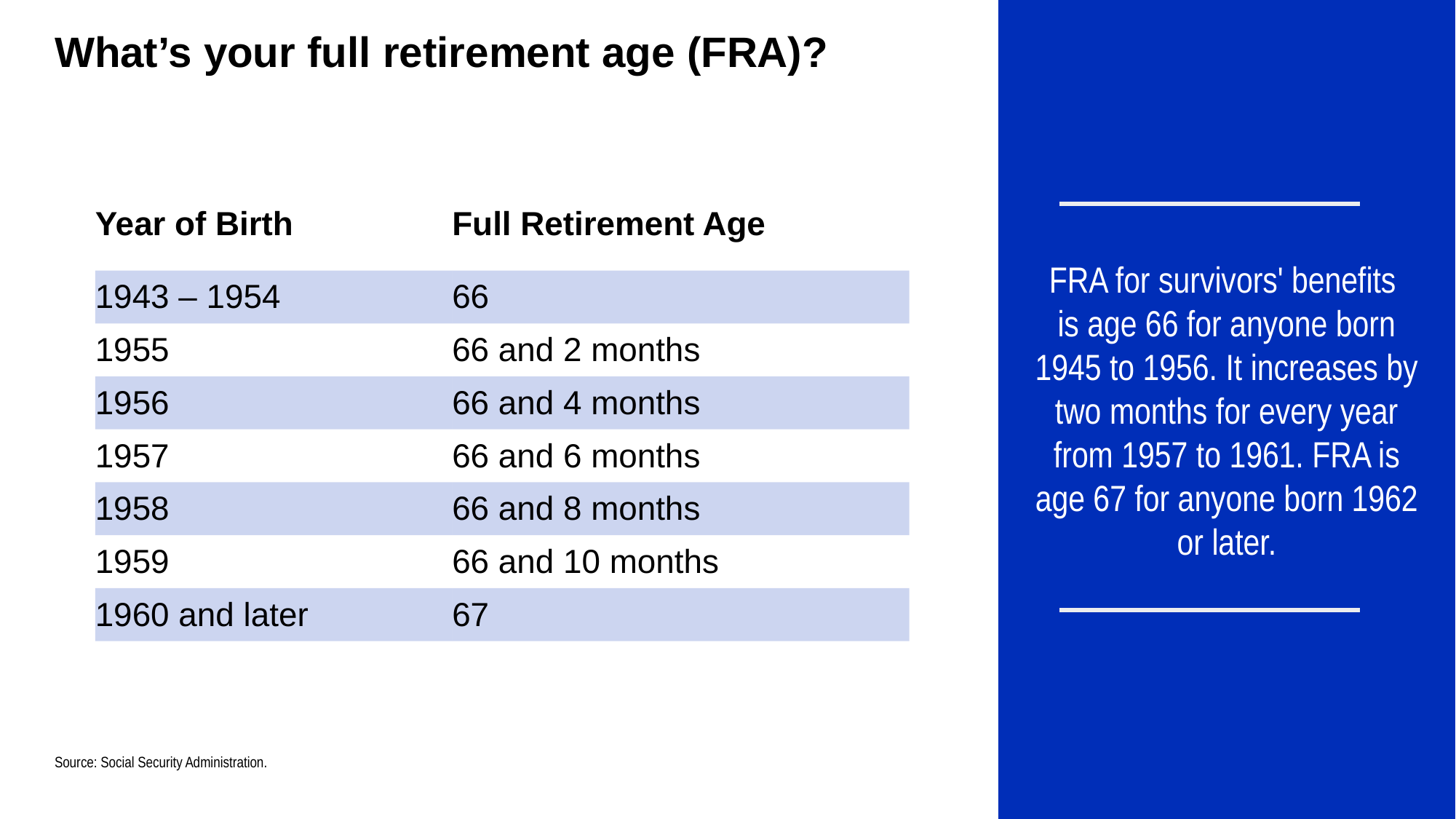

# What’s your full retirement age (FRA)?
| Year of Birth | Full Retirement Age |
| --- | --- |
| 1943 – 1954 | 66 |
| 1955 | 66 and 2 months |
| 1956 | 66 and 4 months |
| 1957 | 66 and 6 months |
| 1958 | 66 and 8 months |
| 1959 | 66 and 10 months |
| 1960 and later | 67 |
FRA for survivors' benefits
is age 66 for anyone born 1945 to 1956. It increases by two months for every year from 1957 to 1961. FRA is age 67 for anyone born 1962 or later.
Source: Social Security Administration.